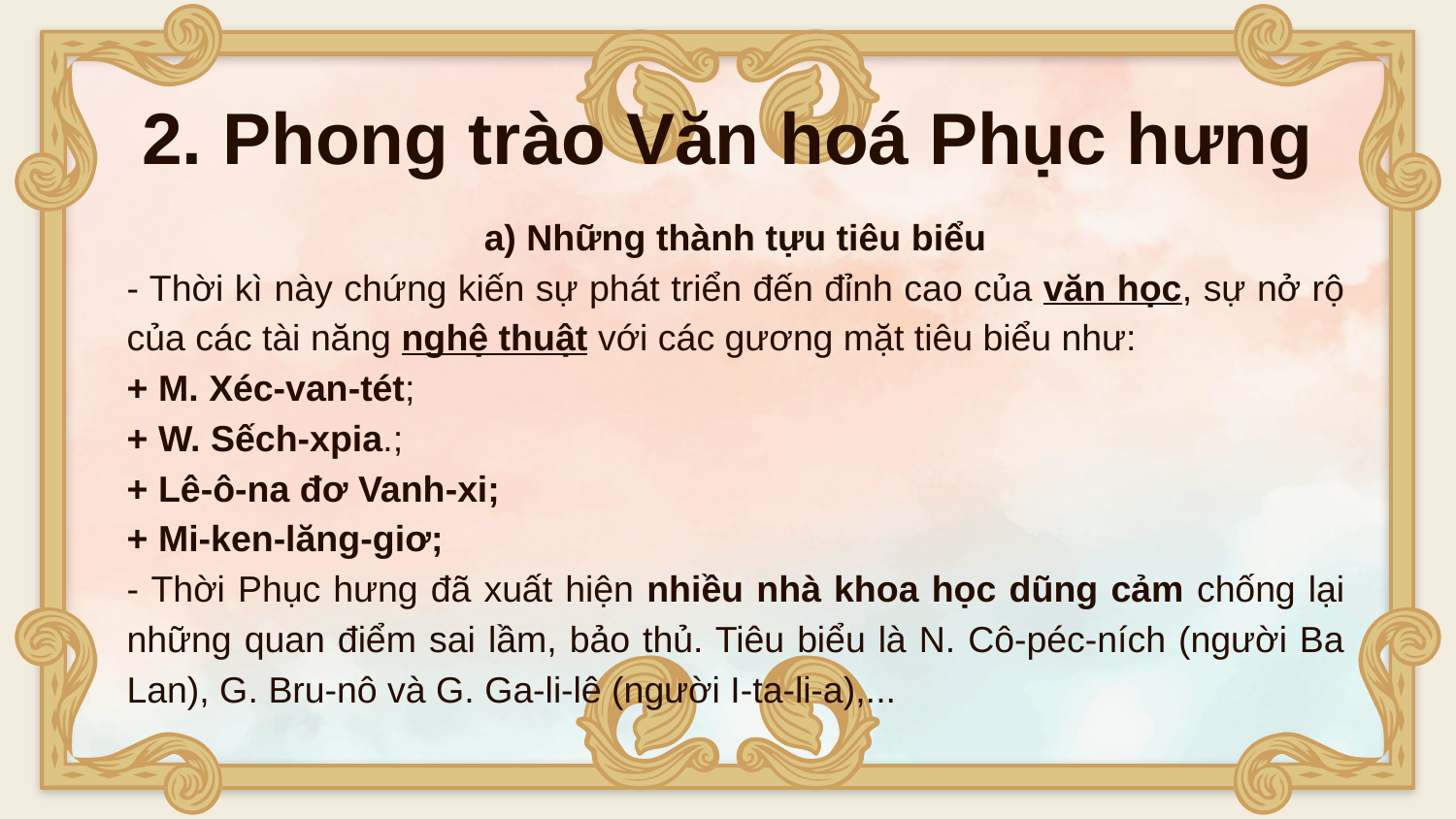

# 2. Phong trào Văn hoá Phục hưng
a) Những thành tựu tiêu biểu
- Thời kì này chứng kiến sự phát triển đến đỉnh cao của văn học, sự nở rộ của các tài năng nghệ thuật với các gương mặt tiêu biểu như:
+ M. Xéc-van-tét;
+ W. Sếch-xpia.;
+ Lê-ô-na đơ Vanh-xi;
+ Mi-ken-lăng-giơ;
- Thời Phục hưng đã xuất hiện nhiều nhà khoa học dũng cảm chống lại những quan điểm sai lầm, bảo thủ. Tiêu biểu là N. Cô-péc-ních (người Ba Lan), G. Bru-nô và G. Ga-li-lê (người I-ta-li-a),...